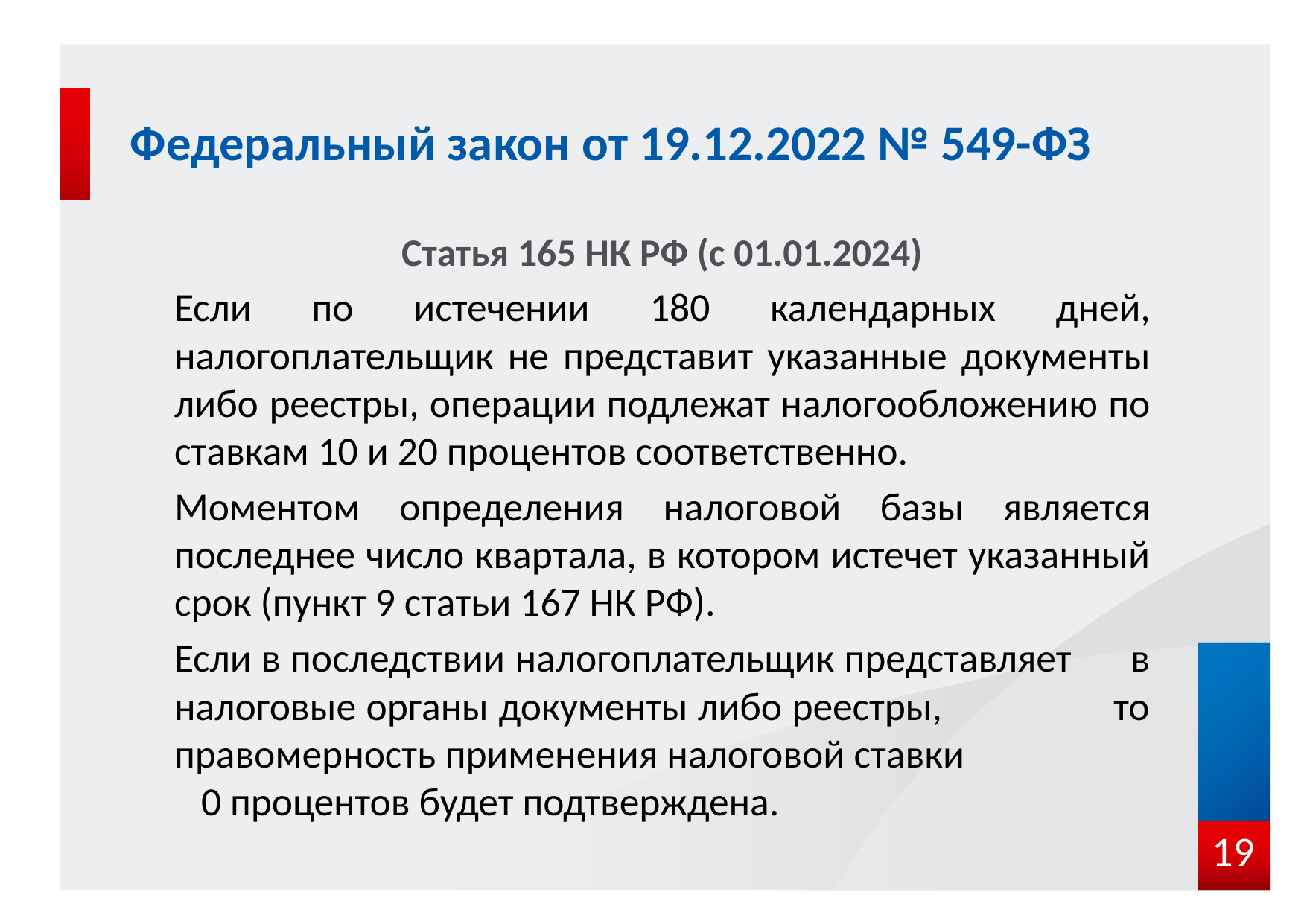

# Федеральный закон от 19.12.2022 № 549-ФЗ
Статья 165 НК РФ (с 01.01.2024)
Если по истечении 180 календарных дней, налогоплательщик не представит указанные документы либо реестры, операции подлежат налогообложению по ставкам 10 и 20 процентов соответственно.
Моментом определения налоговой базы является последнее число квартала, в котором истечет указанный срок (пункт 9 статьи 167 НК РФ).
Если в последствии налогоплательщик представляет      в налоговые органы документы либо реестры,                 то правомерность применения налоговой ставки                        0 процентов будет подтверждена.

19